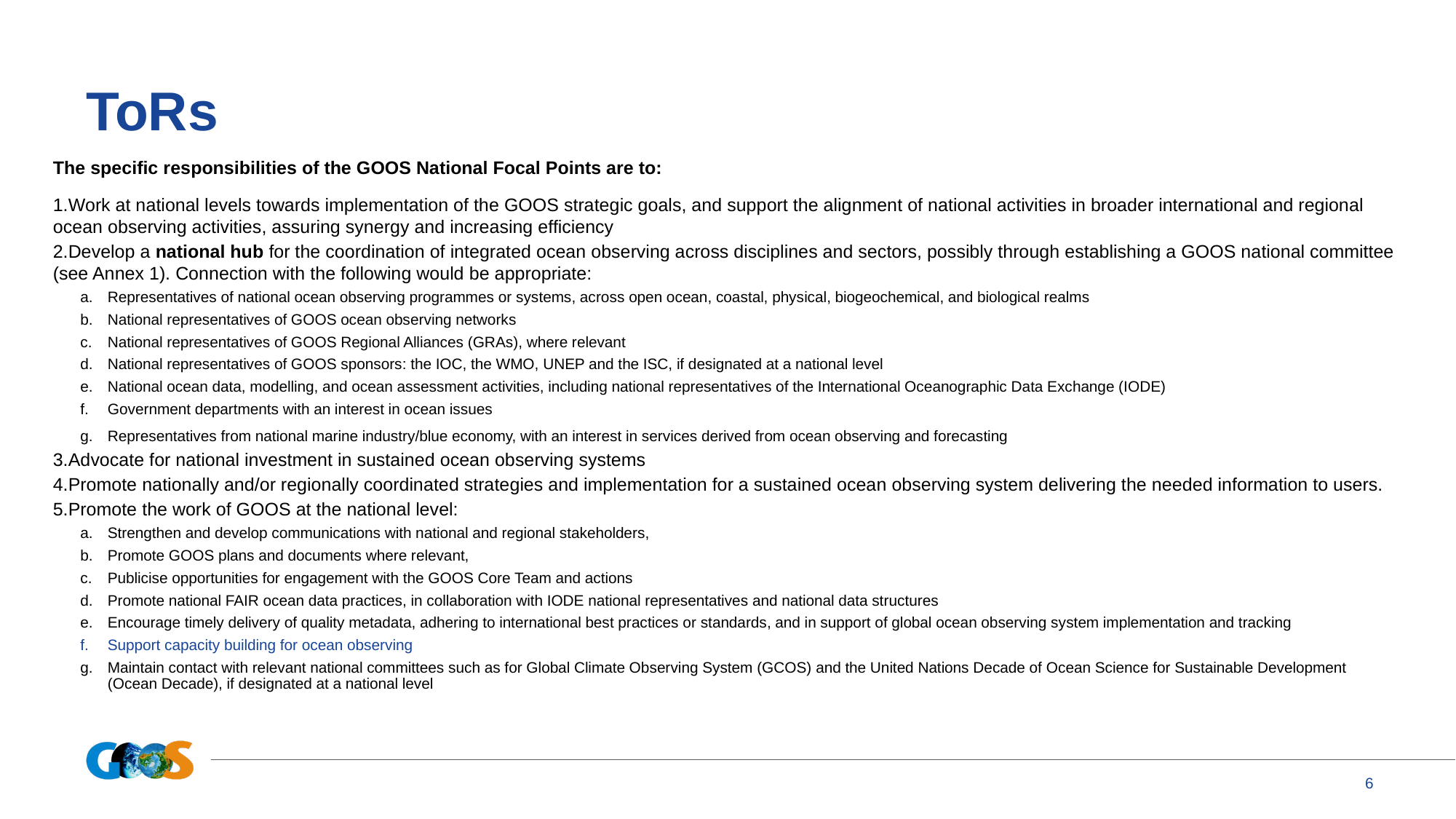

# ToRs
The specific responsibilities of the GOOS National Focal Points are to:
Work at national levels towards implementation of the GOOS strategic goals, and support the alignment of national activities in broader international and regional ocean observing activities, assuring synergy and increasing efficiency
Develop a national hub for the coordination of integrated ocean observing across disciplines and sectors, possibly through establishing a GOOS national committee (see Annex 1). Connection with the following would be appropriate:
Representatives of national ocean observing programmes or systems, across open ocean, coastal, physical, biogeochemical, and biological realms
National representatives of GOOS ocean observing networks
National representatives of GOOS Regional Alliances (GRAs), where relevant
National representatives of GOOS sponsors: the IOC, the WMO, UNEP and the ISC, if designated at a national level
National ocean data, modelling, and ocean assessment activities, including national representatives of the International Oceanographic Data Exchange (IODE)
Government departments with an interest in ocean issues
Representatives from national marine industry/blue economy, with an interest in services derived from ocean observing and forecasting
Advocate for national investment in sustained ocean observing systems
Promote nationally and/or regionally coordinated strategies and implementation for a sustained ocean observing system delivering the needed information to users.
Promote the work of GOOS at the national level:
Strengthen and develop communications with national and regional stakeholders,
Promote GOOS plans and documents where relevant,
Publicise opportunities for engagement with the GOOS Core Team and actions
Promote national FAIR ocean data practices, in collaboration with IODE national representatives and national data structures
Encourage timely delivery of quality metadata, adhering to international best practices or standards, and in support of global ocean observing system implementation and tracking
Support capacity building for ocean observing
Maintain contact with relevant national committees such as for Global Climate Observing System (GCOS) and the United Nations Decade of Ocean Science for Sustainable Development (Ocean Decade), if designated at a national level

6